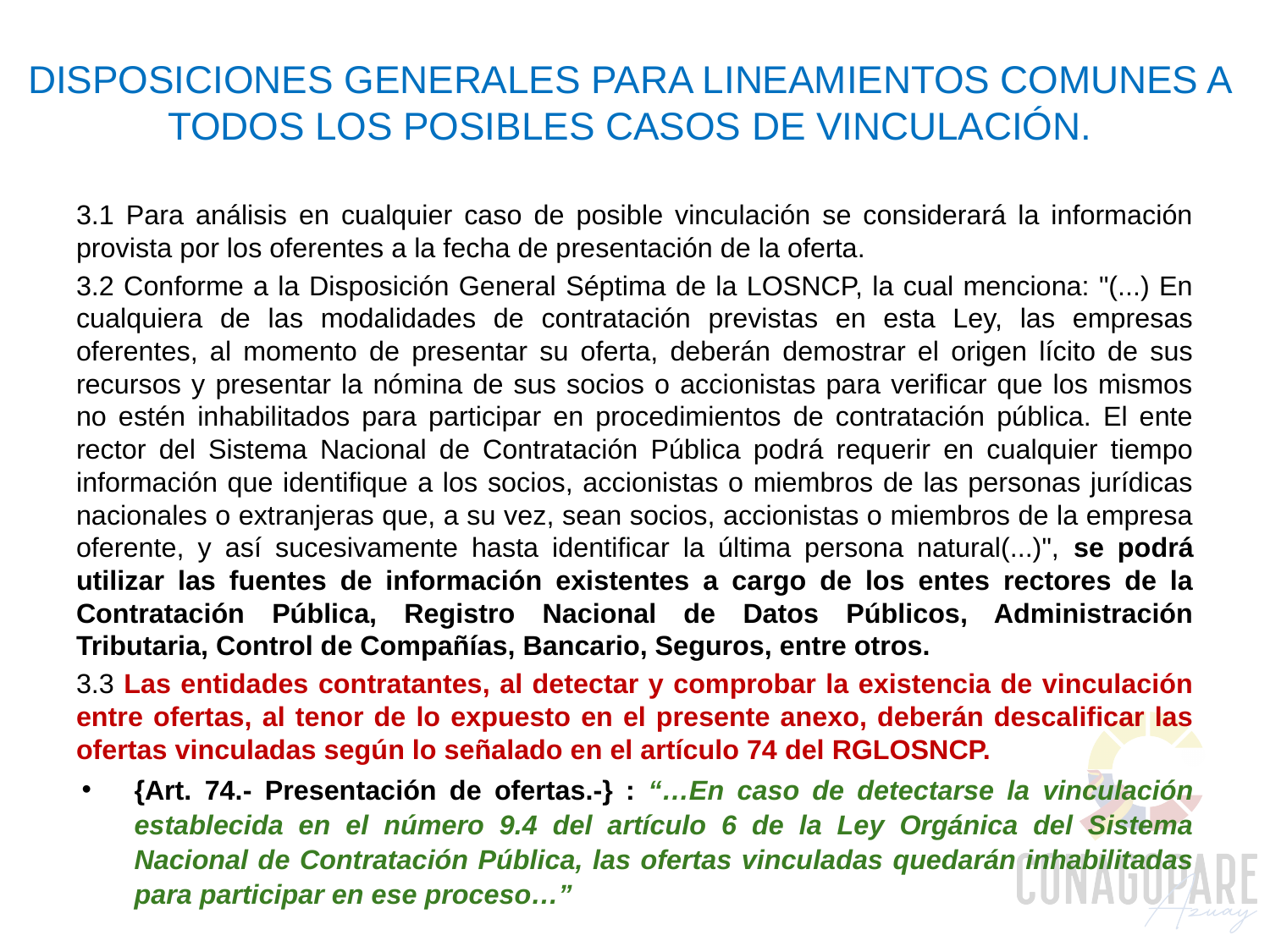

# DISPOSICIONES GENERALES PARA LINEAMIENTOS COMUNES A TODOS LOS POSIBLES CASOS DE VINCULACIÓN.
3.1 Para análisis en cualquier caso de posible vinculación se considerará la información provista por los oferentes a la fecha de presentación de la oferta.
3.2 Conforme a la Disposición General Séptima de la LOSNCP, la cual menciona: "(...) En cualquiera de las modalidades de contratación previstas en esta Ley, las empresas oferentes, al momento de presentar su oferta, deberán demostrar el origen lícito de sus recursos y presentar la nómina de sus socios o accionistas para verificar que los mismos no estén inhabilitados para participar en procedimientos de contratación pública. El ente rector del Sistema Nacional de Contratación Pública podrá requerir en cualquier tiempo información que identifique a los socios, accionistas o miembros de las personas jurídicas nacionales o extranjeras que, a su vez, sean socios, accionistas o miembros de la empresa oferente, y así sucesivamente hasta identificar la última persona natural(...)", se podrá utilizar las fuentes de información existentes a cargo de los entes rectores de la Contratación Pública, Registro Nacional de Datos Públicos, Administración Tributaria, Control de Compañías, Bancario, Seguros, entre otros.
3.3 Las entidades contratantes, al detectar y comprobar la existencia de vinculación entre ofertas, al tenor de lo expuesto en el presente anexo, deberán descalificar las ofertas vinculadas según lo señalado en el artículo 74 del RGLOSNCP.
{Art. 74.- Presentación de ofertas.-} : “…En caso de detectarse la vinculación establecida en el número 9.4 del artículo 6 de la Ley Orgánica del Sistema Nacional de Contratación Pública, las ofertas vinculadas quedarán inhabilitadas para participar en ese proceso…”